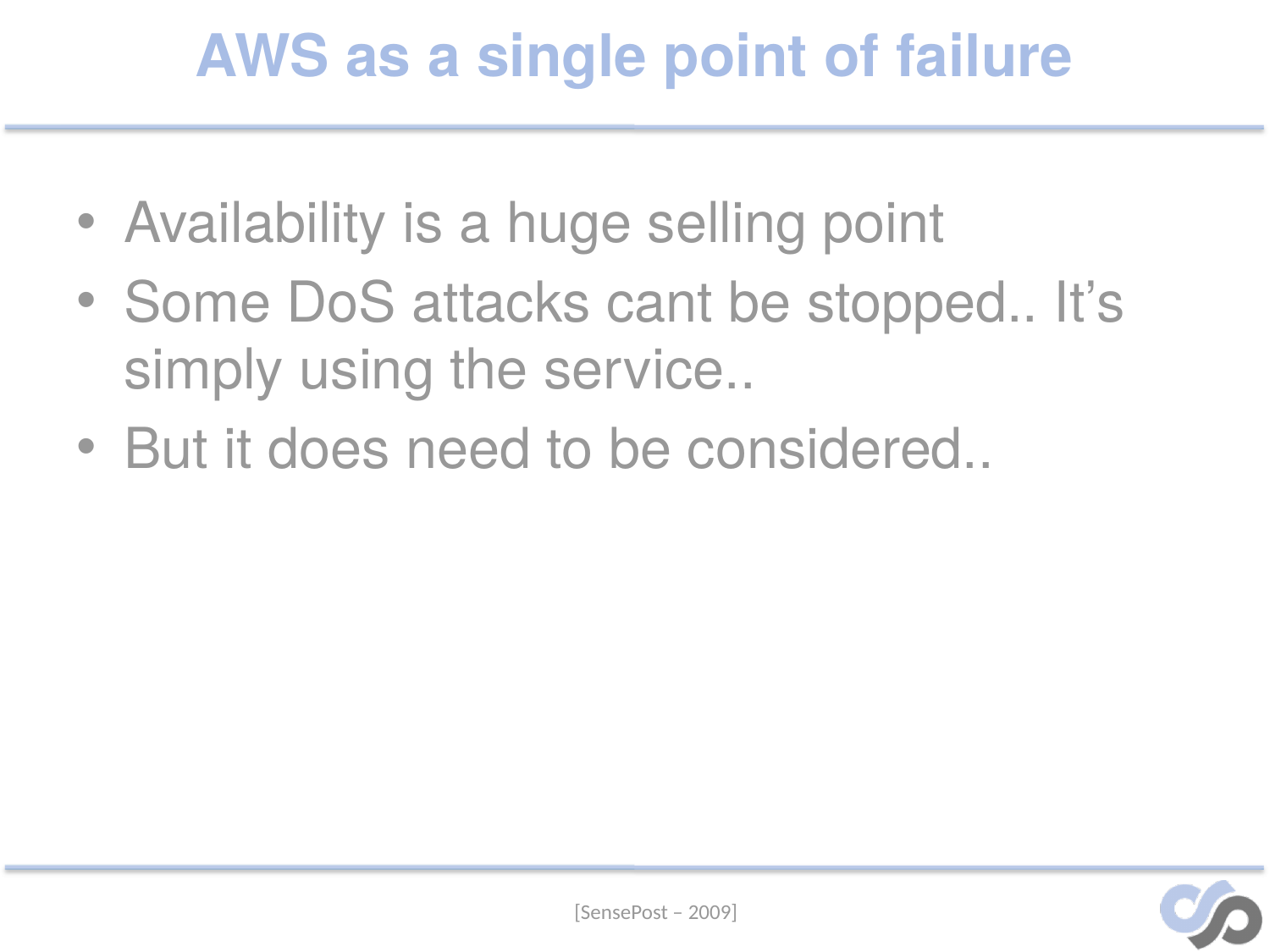

# AWS as a single point of failure
Availability is a huge selling point
Some DoS attacks cant be stopped.. It’s simply using the service..
But it does need to be considered..